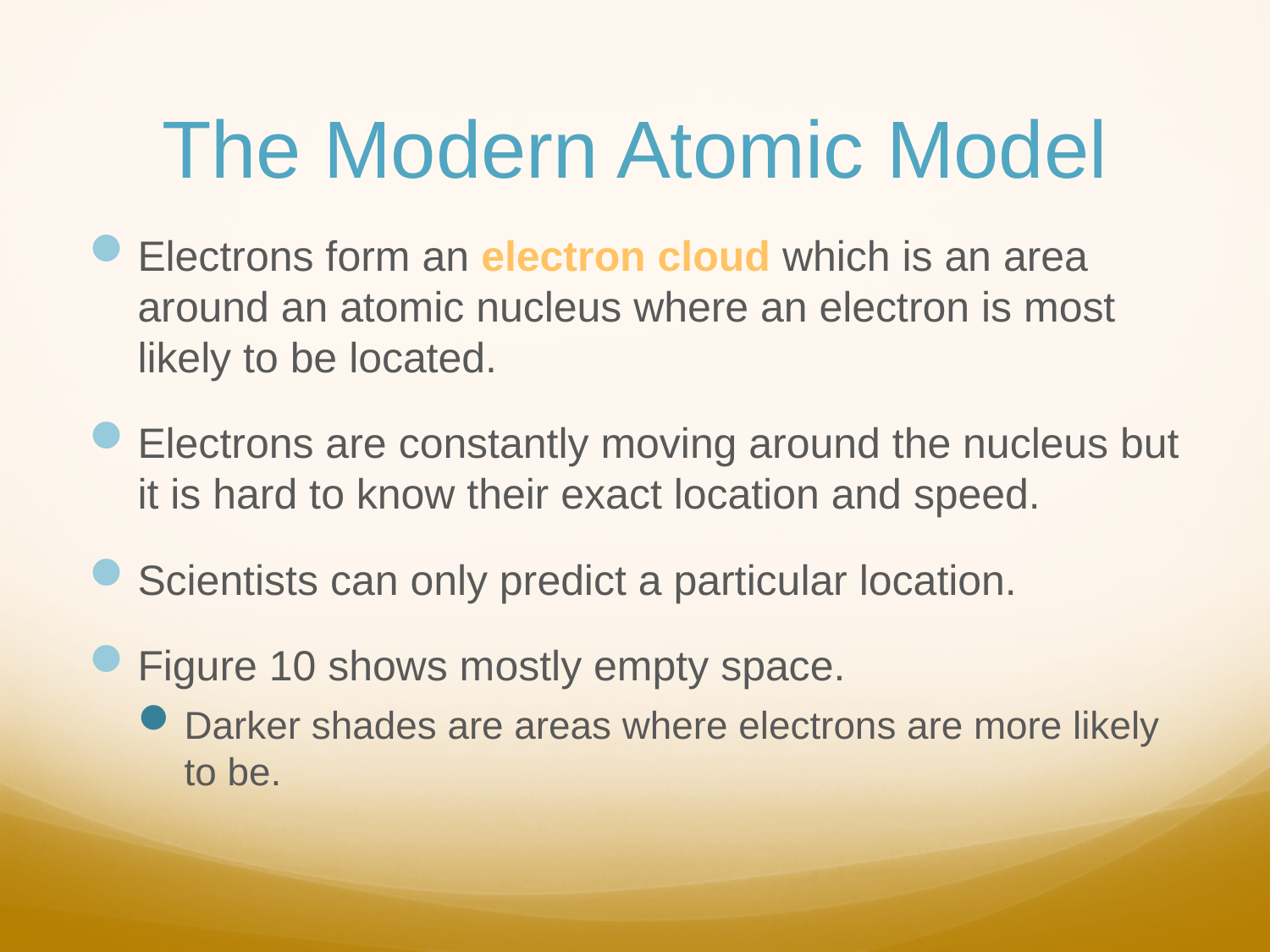

# The Modern Atomic Model
Electrons form an electron cloud which is an area around an atomic nucleus where an electron is most likely to be located.
Electrons are constantly moving around the nucleus but it is hard to know their exact location and speed.
Scientists can only predict a particular location.
Figure 10 shows mostly empty space.
Darker shades are areas where electrons are more likely to be.